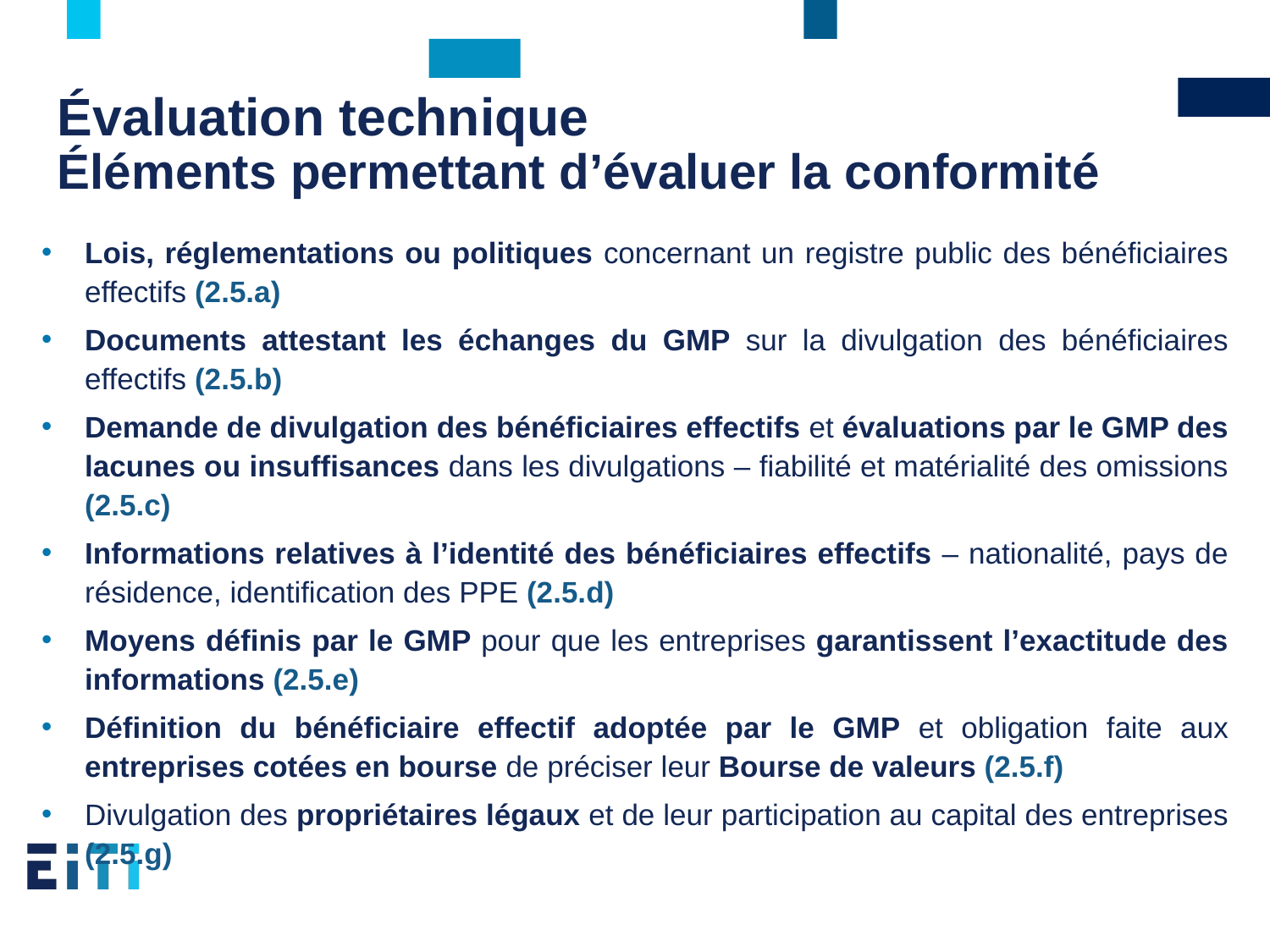

# Évaluation technique Éléments permettant d’évaluer la conformité
Lois, réglementations ou politiques concernant un registre public des bénéficiaires effectifs (2.5.a)
Documents attestant les échanges du GMP sur la divulgation des bénéficiaires effectifs (2.5.b)
Demande de divulgation des bénéficiaires effectifs et évaluations par le GMP des lacunes ou insuffisances dans les divulgations – fiabilité et matérialité des omissions (2.5.c)
Informations relatives à l’identité des bénéficiaires effectifs – nationalité, pays de résidence, identification des PPE (2.5.d)
Moyens définis par le GMP pour que les entreprises garantissent l’exactitude des informations (2.5.e)
Définition du bénéficiaire effectif adoptée par le GMP et obligation faite aux entreprises cotées en bourse de préciser leur Bourse de valeurs (2.5.f)
Divulgation des propriétaires légaux et de leur participation au capital des entreprises (2.5.g)